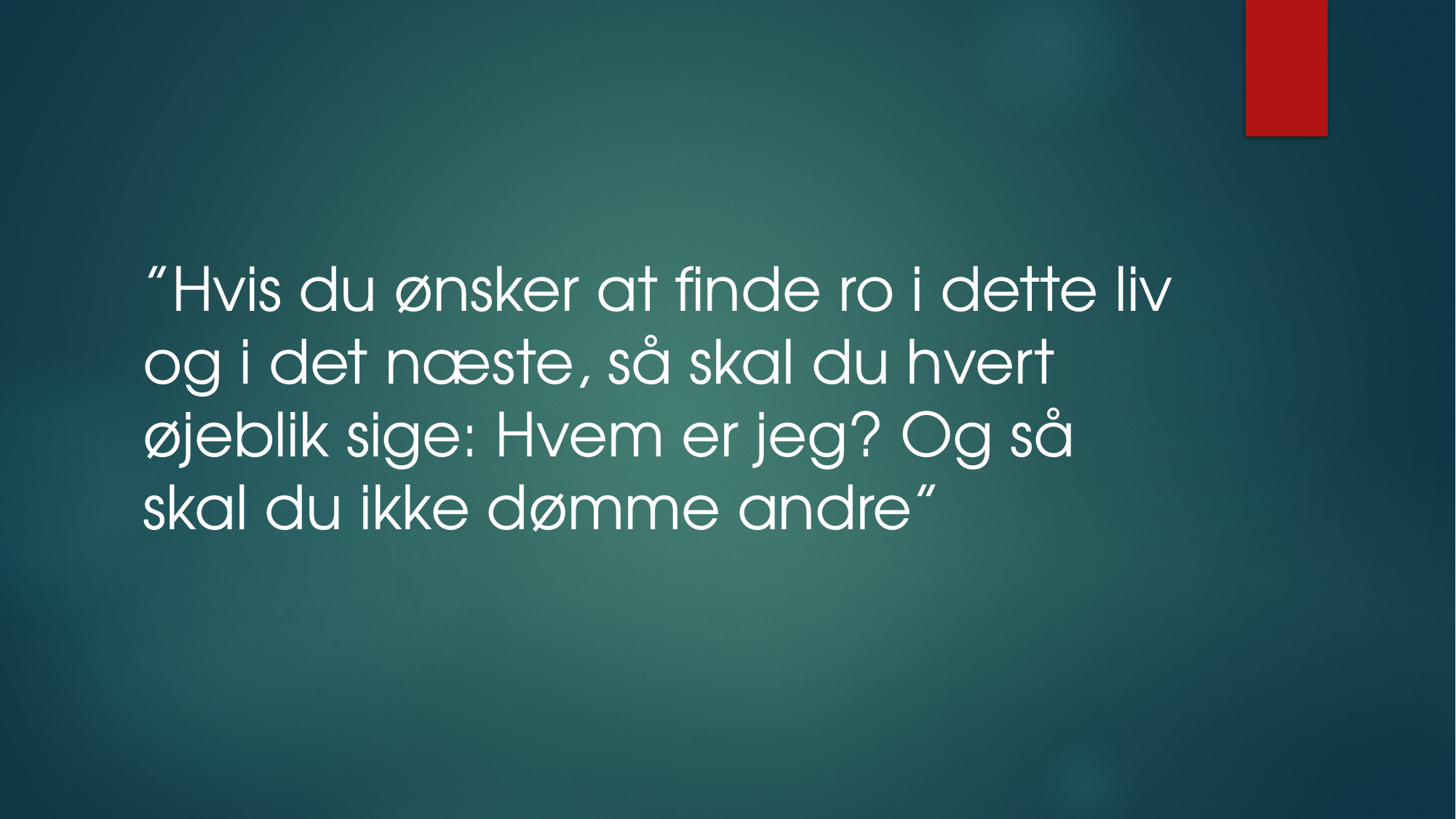

#
”Hvis du ønsker at finde ro i dette liv og i det næste, så skal du hvert øjeblik sige: Hvem er jeg? Og så skal du ikke dømme andre”